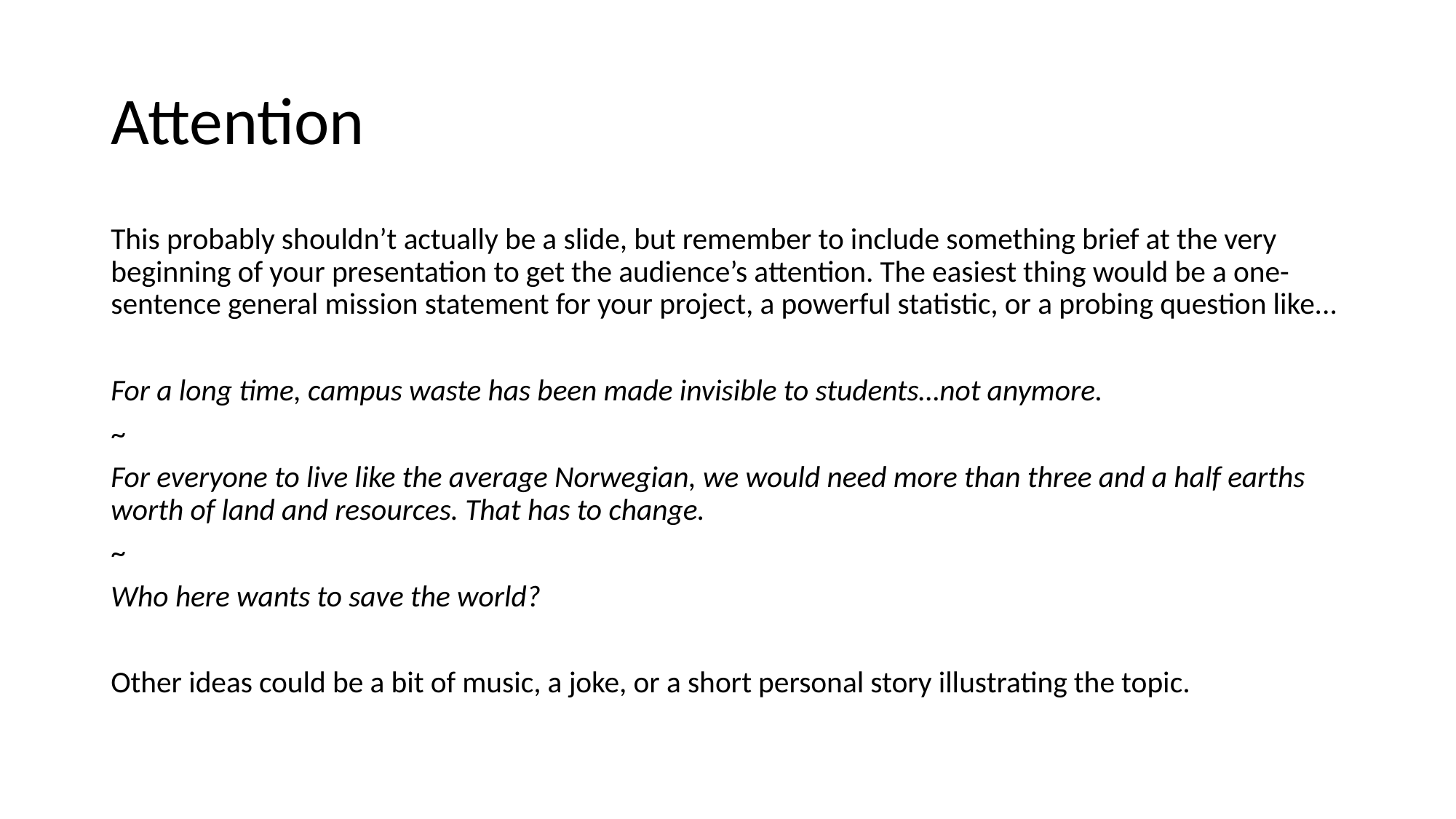

# Attention
This probably shouldn’t actually be a slide, but remember to include something brief at the very beginning of your presentation to get the audience’s attention. The easiest thing would be a one-sentence general mission statement for your project, a powerful statistic, or a probing question like...

For a long time, campus waste has been made invisible to students…not anymore.
~
For everyone to live like the average Norwegian, we would need more than three and a half earths worth of land and resources. That has to change.
~
Who here wants to save the world?

Other ideas could be a bit of music, a joke, or a short personal story illustrating the topic.